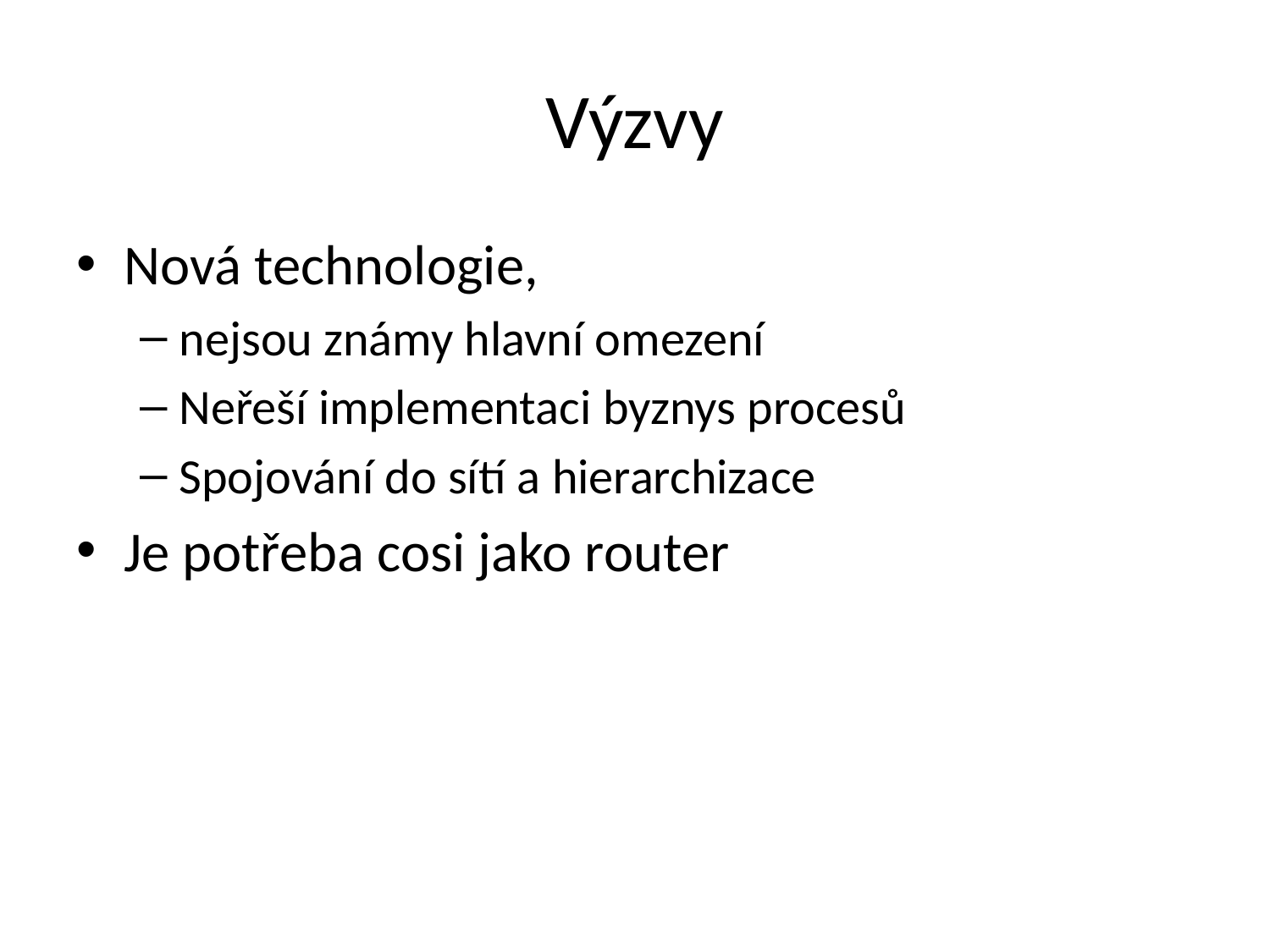

# Výzvy
Nová technologie,
nejsou známy hlavní omezení
Neřeší implementaci byznys procesů
Spojování do sítí a hierarchizace
Je potřeba cosi jako router